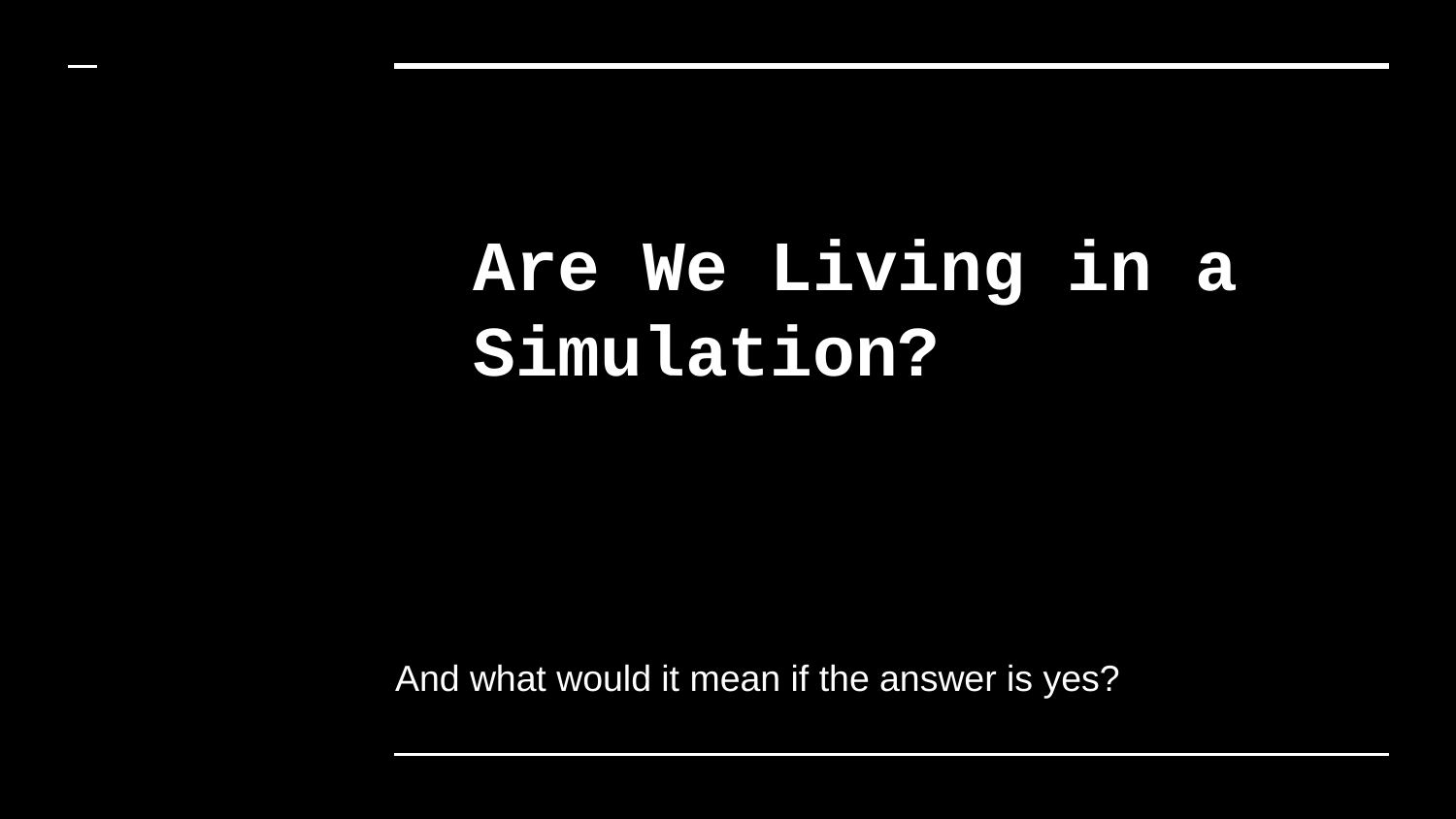

# Are We Living in a Simulation?
And what would it mean if the answer is yes?